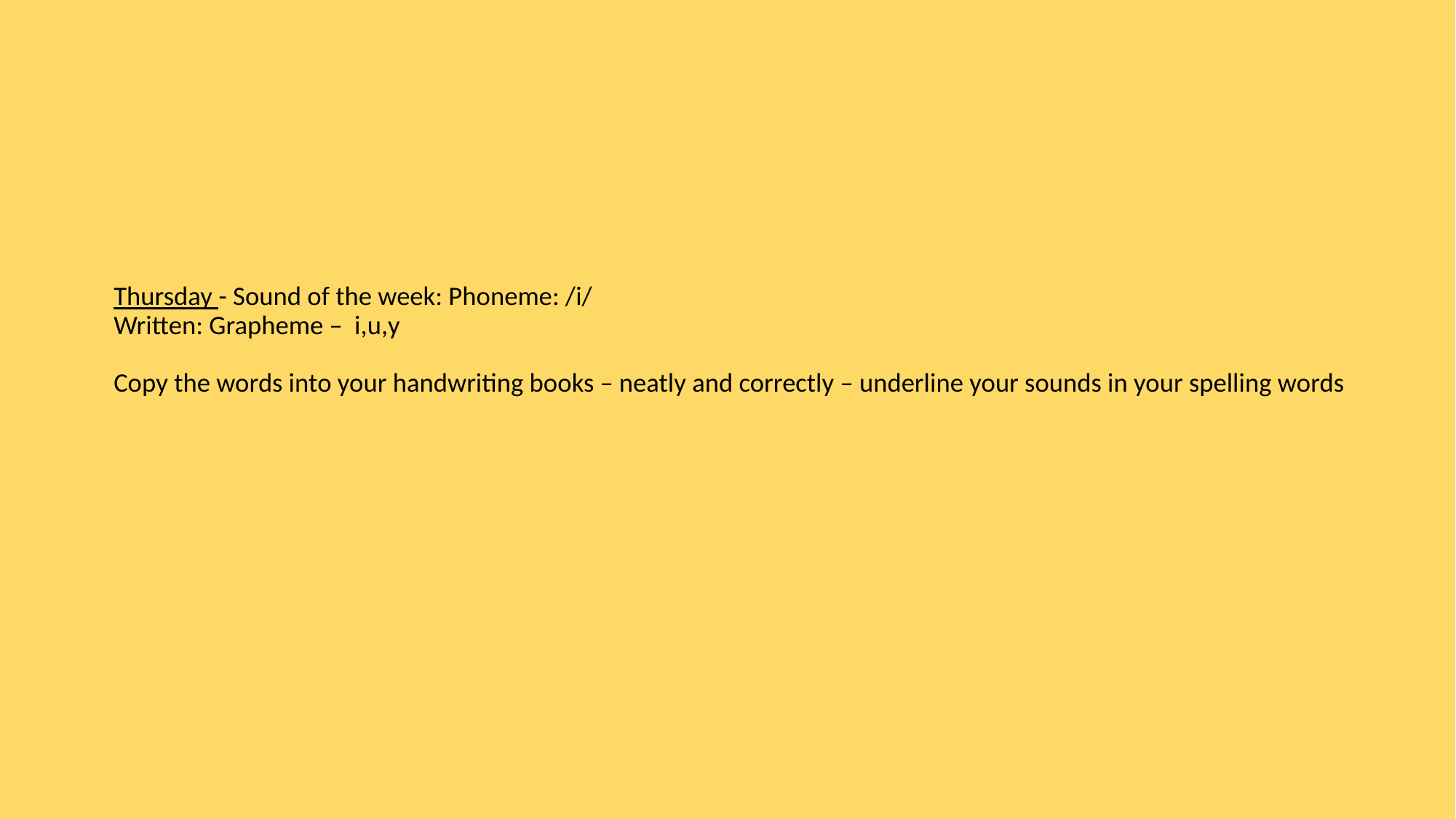

# Thursday - Sound of the week: Phoneme: /i/ Written: Grapheme –  i,u,y Copy the words into your handwriting books – neatly and correctly – underline your sounds in your spelling words